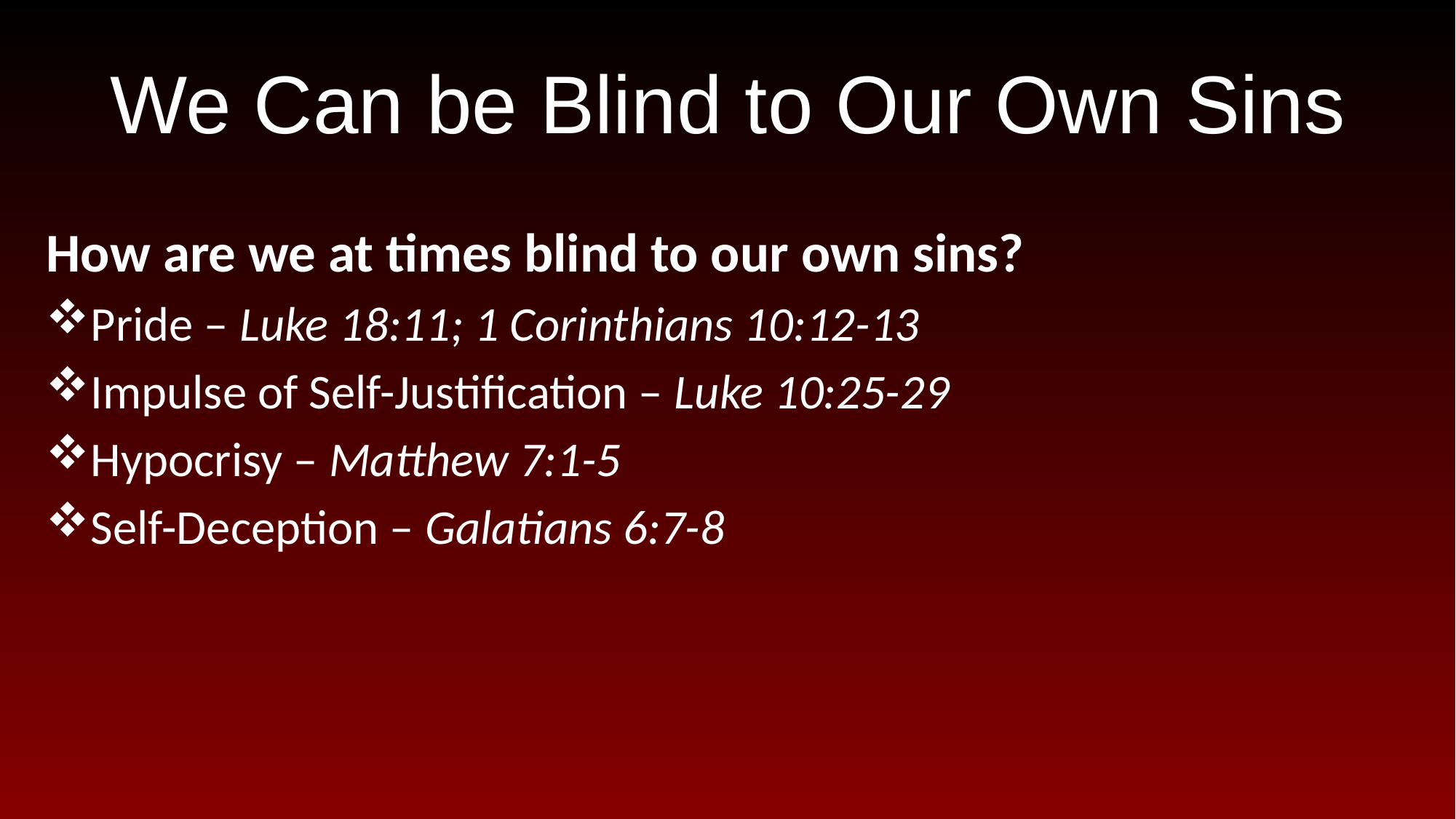

# We Can be Blind to Our Own Sins
How are we at times blind to our own sins?
Pride – Luke 18:11; 1 Corinthians 10:12-13
Impulse of Self-Justification – Luke 10:25-29
Hypocrisy – Matthew 7:1-5
Self-Deception – Galatians 6:7-8